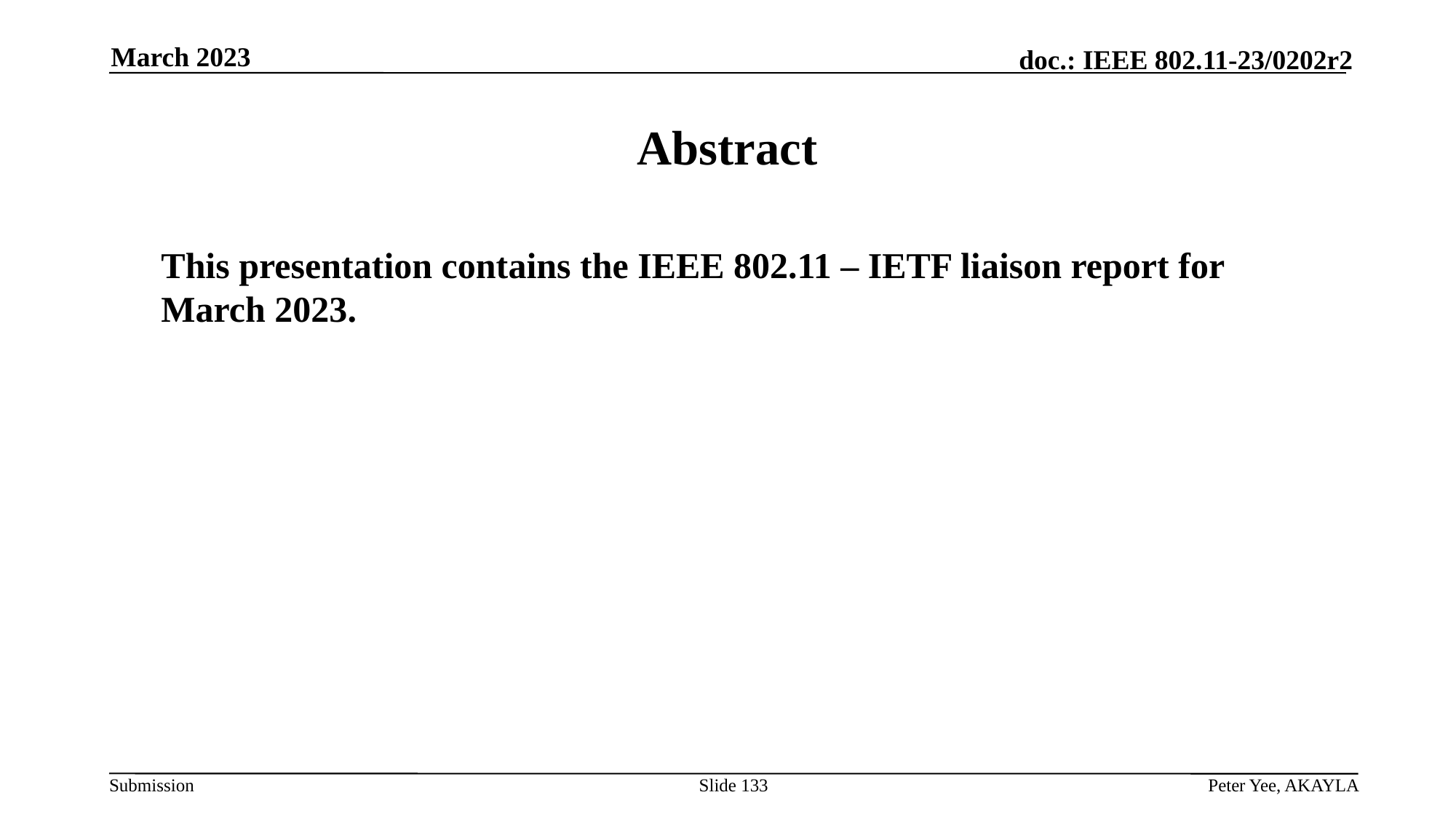

March 2023
# Abstract
	This presentation contains the IEEE 802.11 – IETF liaison report for March 2023.
Slide 133
Peter Yee, AKAYLA